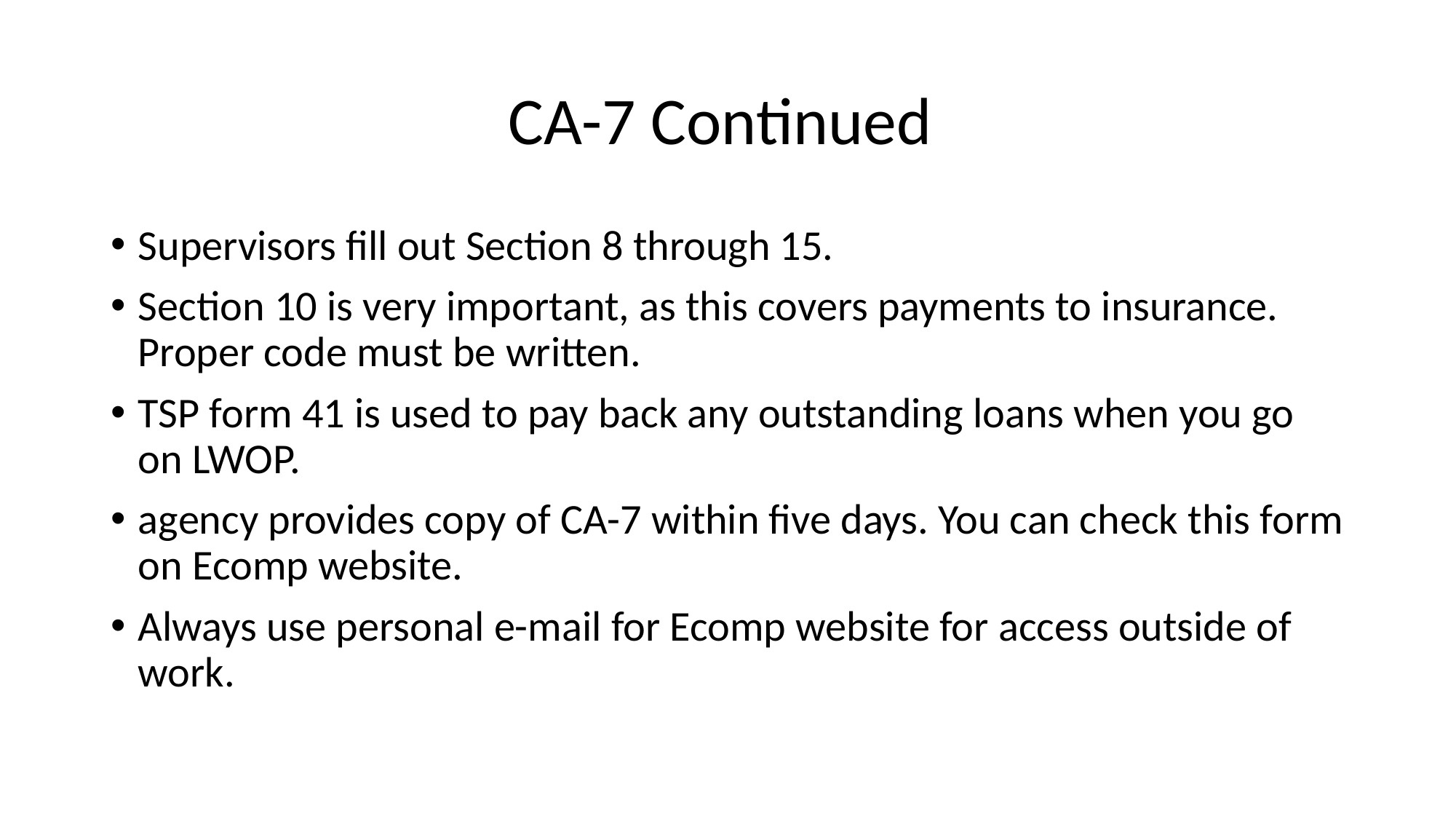

# CA-7 Continued
Supervisors fill out Section 8 through 15.
Section 10 is very important, as this covers payments to insurance. Proper code must be written.
TSP form 41 is used to pay back any outstanding loans when you go on LWOP.
agency provides copy of CA-7 within five days. You can check this form on Ecomp website.
Always use personal e-mail for Ecomp website for access outside of work.